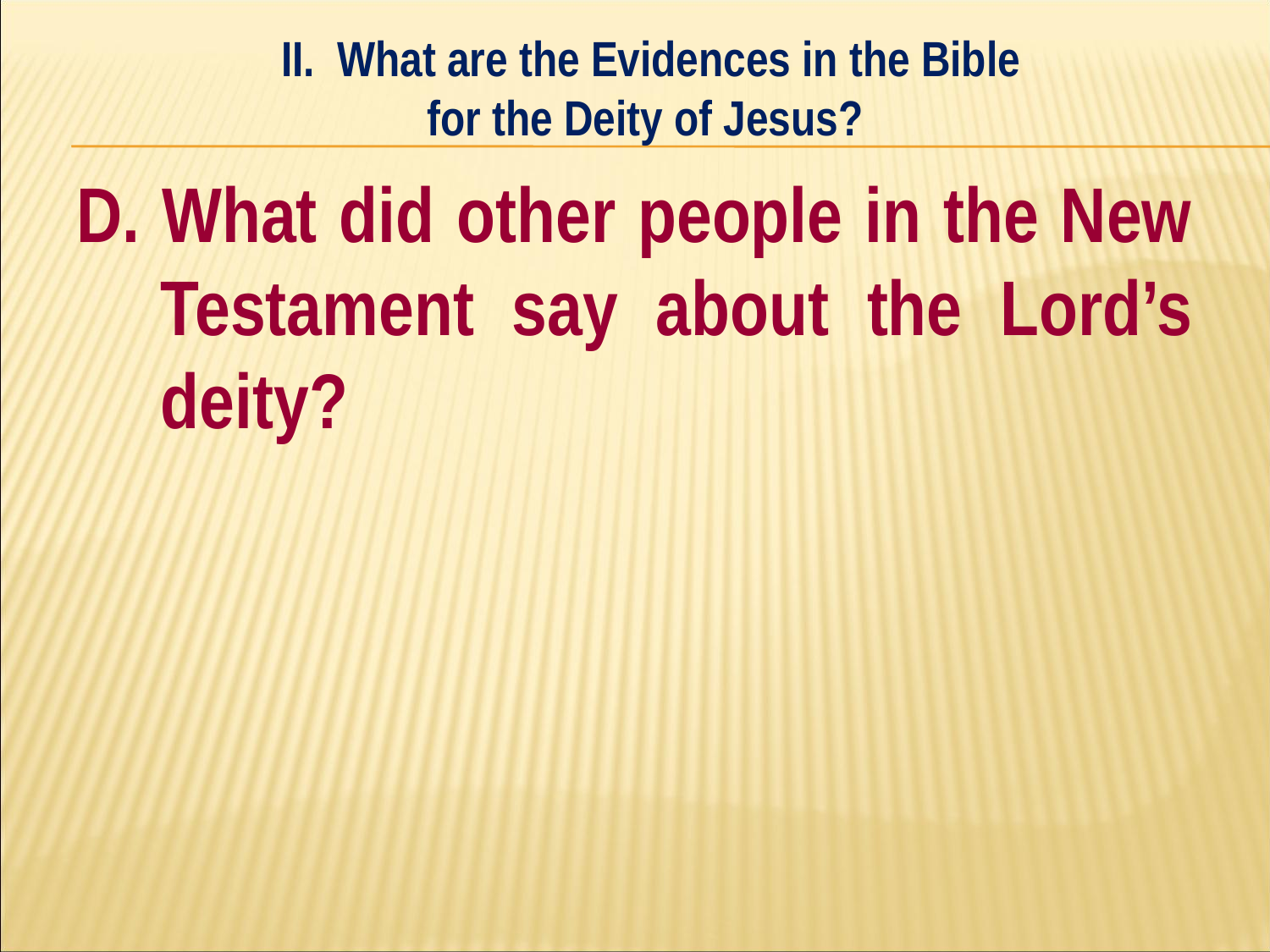

II.  What are the Evidences in the Bible
for the Deity of Jesus?
#
D. What did other people in the New Testament say about the Lord’s deity?